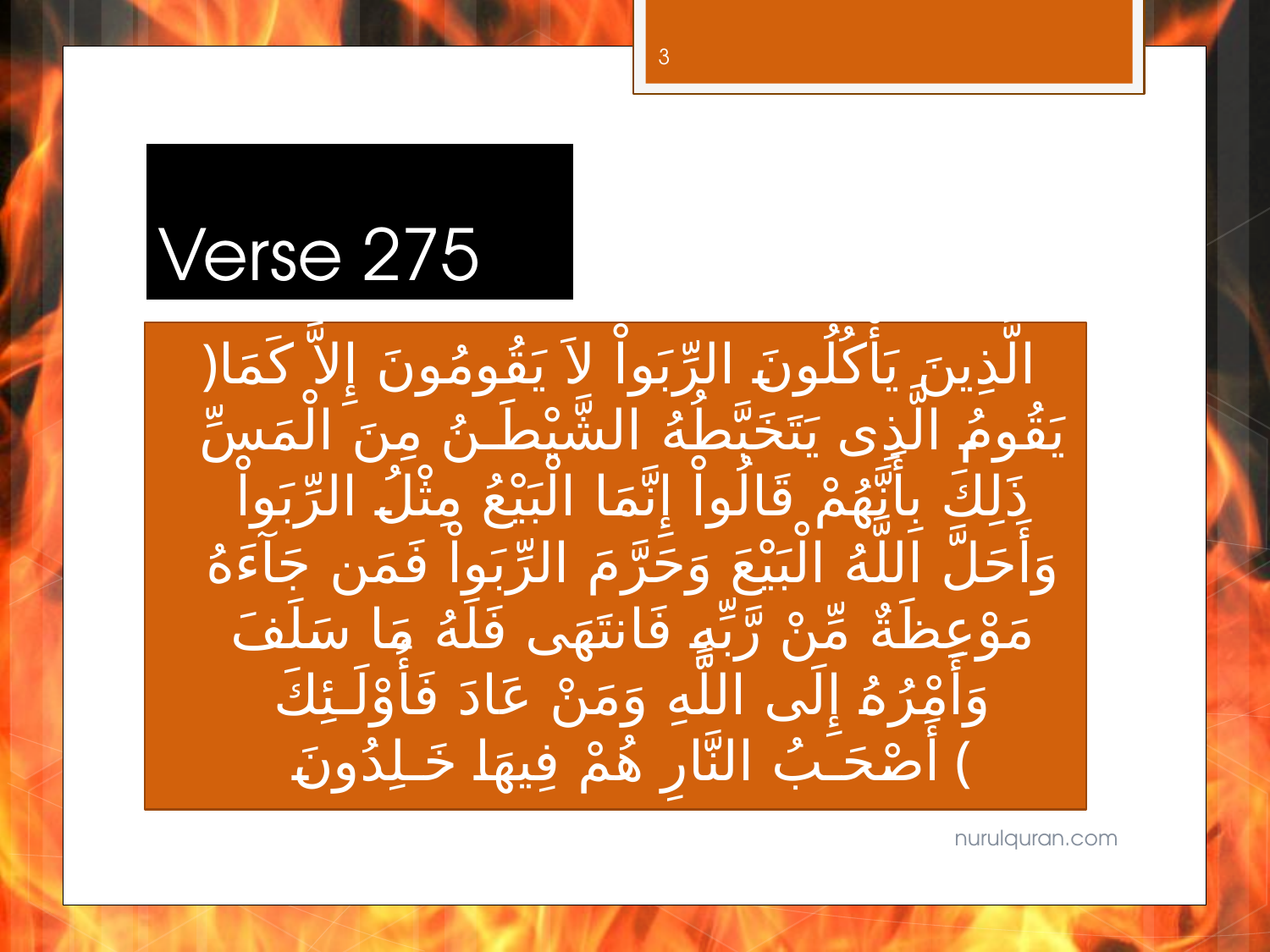

3
# Verse 275
﴿الَّذِينَ يَأْكُلُونَ الرِّبَواْ لاَ يَقُومُونَ إِلاَّ كَمَا يَقُومُ الَّذِى يَتَخَبَّطُهُ الشَّيْطَـنُ مِنَ الْمَسِّ ذَلِكَ بِأَنَّهُمْ قَالُواْ إِنَّمَا الْبَيْعُ مِثْلُ الرِّبَواْ وَأَحَلَّ اللَّهُ الْبَيْعَ وَحَرَّمَ الرِّبَواْ فَمَن جَآءَهُ مَوْعِظَةٌ مِّنْ رَّبِّهِ فَانتَهَى فَلَهُ مَا سَلَفَ وَأَمْرُهُ إِلَى اللَّهِ وَمَنْ عَادَ فَأُوْلَـئِكَ أَصْحَـبُ النَّارِ هُمْ فِيهَا خَـلِدُونَ ﴾
nurulquran.com